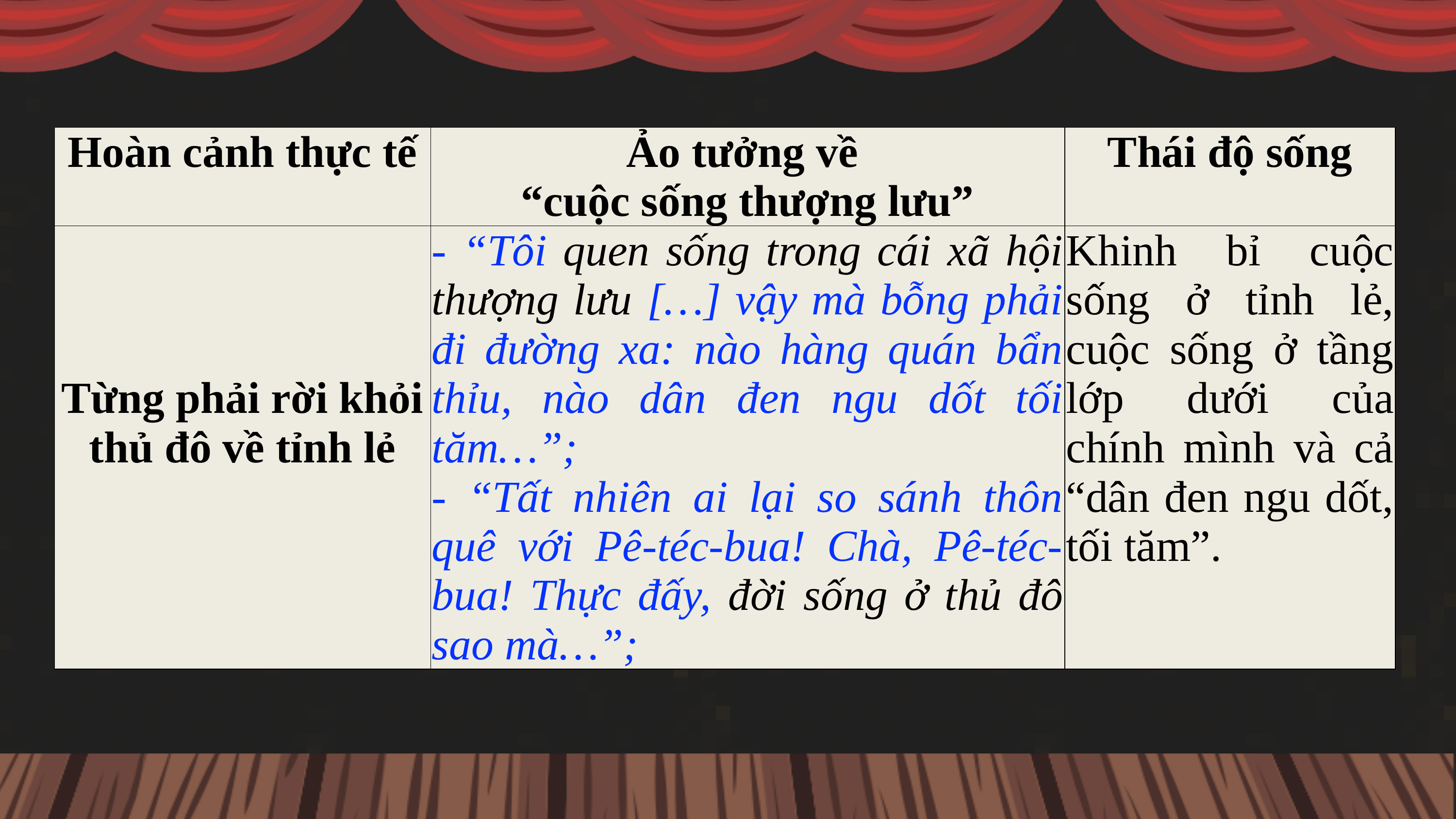

| Hoàn cảnh thực tế | Ảo tưởng về “cuộc sống thượng lưu” | Thái độ sống |
| --- | --- | --- |
| Từng phải rời khỏi thủ đô về tỉnh lẻ | - “Tôi quen sống trong cái xã hội thượng lưu […] vậy mà bỗng phải đi đường xa: nào hàng quán bẩn thỉu, nào dân đen ngu dốt tối tăm…”; - “Tất nhiên ai lại so sánh thôn quê với Pê-téc-bua! Chà, Pê-téc-bua! Thực đấy, đời sống ở thủ đô sao mà…”; | Khinh bỉ cuộc sống ở tỉnh lẻ, cuộc sống ở tầng lớp dưới của chính mình và cả “dân đen ngu dốt, tối tăm”. |